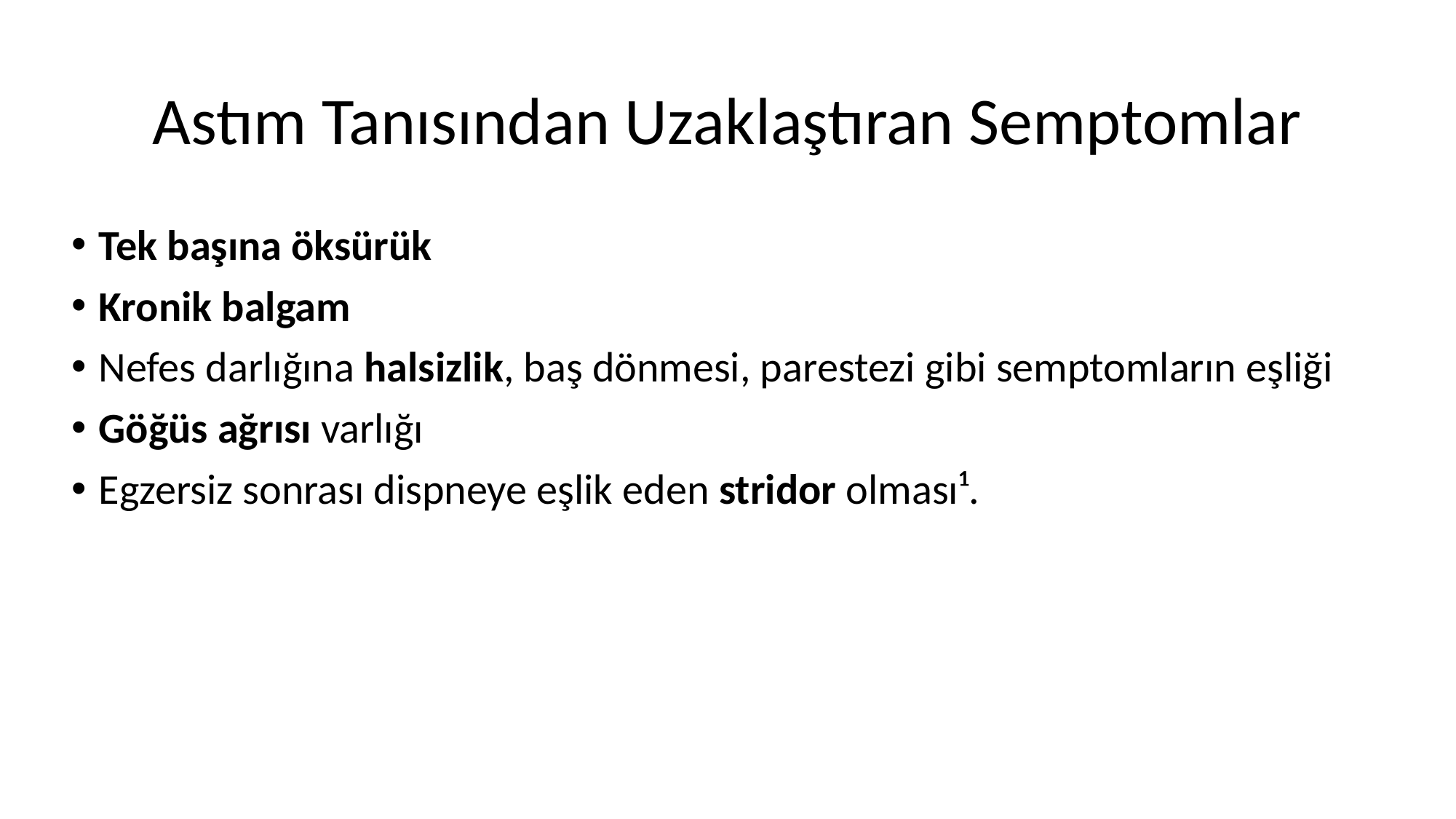

# Astım Tanısından Uzaklaştıran Semptomlar
Tek başına öksürük
Kronik balgam
Nefes darlığına halsizlik, baş dönmesi, parestezi gibi semptomların eşliği
Göğüs ağrısı varlığı
Egzersiz sonrası dispneye eşlik eden stridor olması¹.